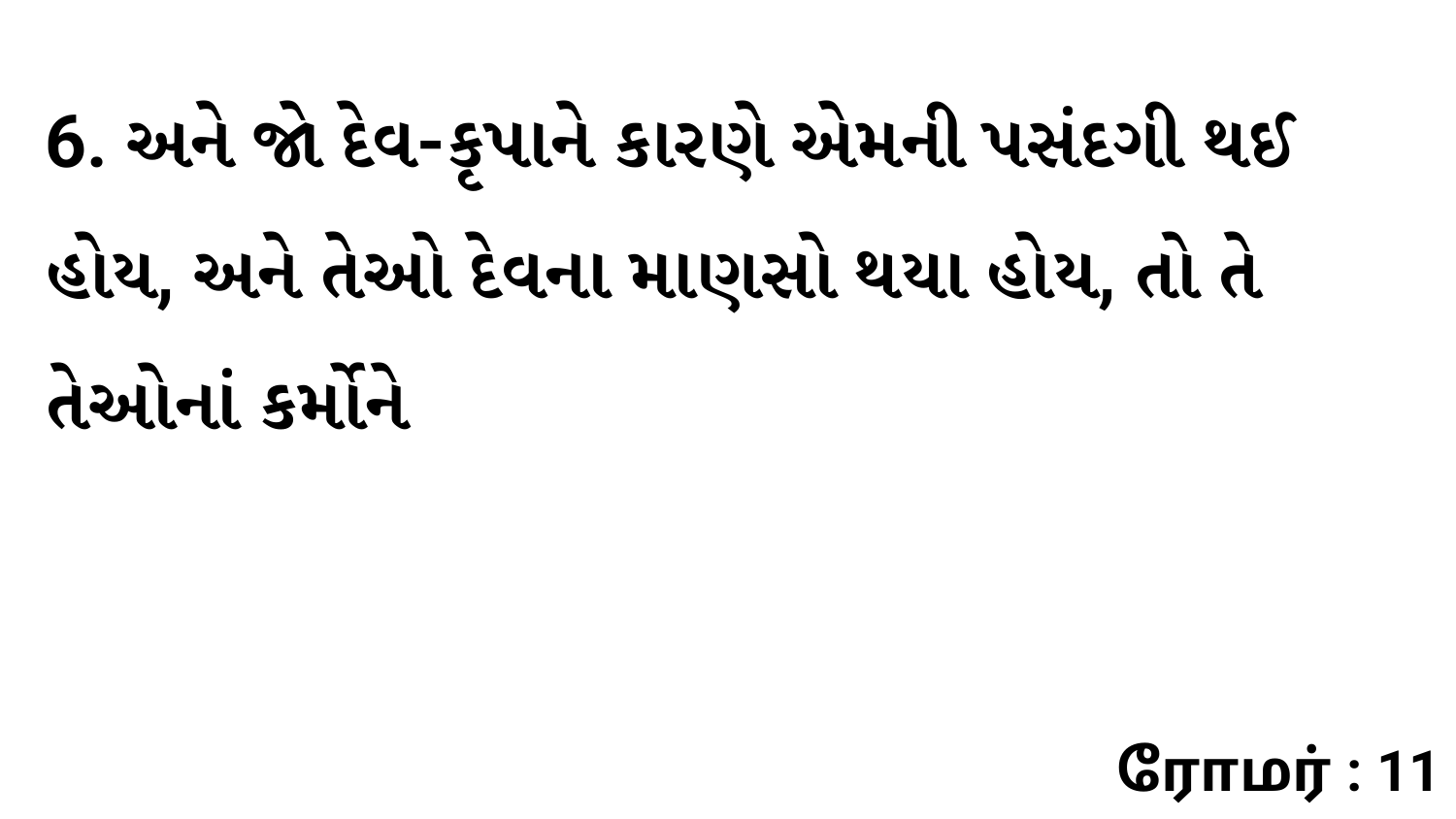

6. અને જો દેવ-કૃપાને કારણે એમની પસંદગી થઈ હોય, અને તેઓ દેવના માણસો થયા હોય, તો તે તેઓનાં કર્મોને
ரோமர் : 11